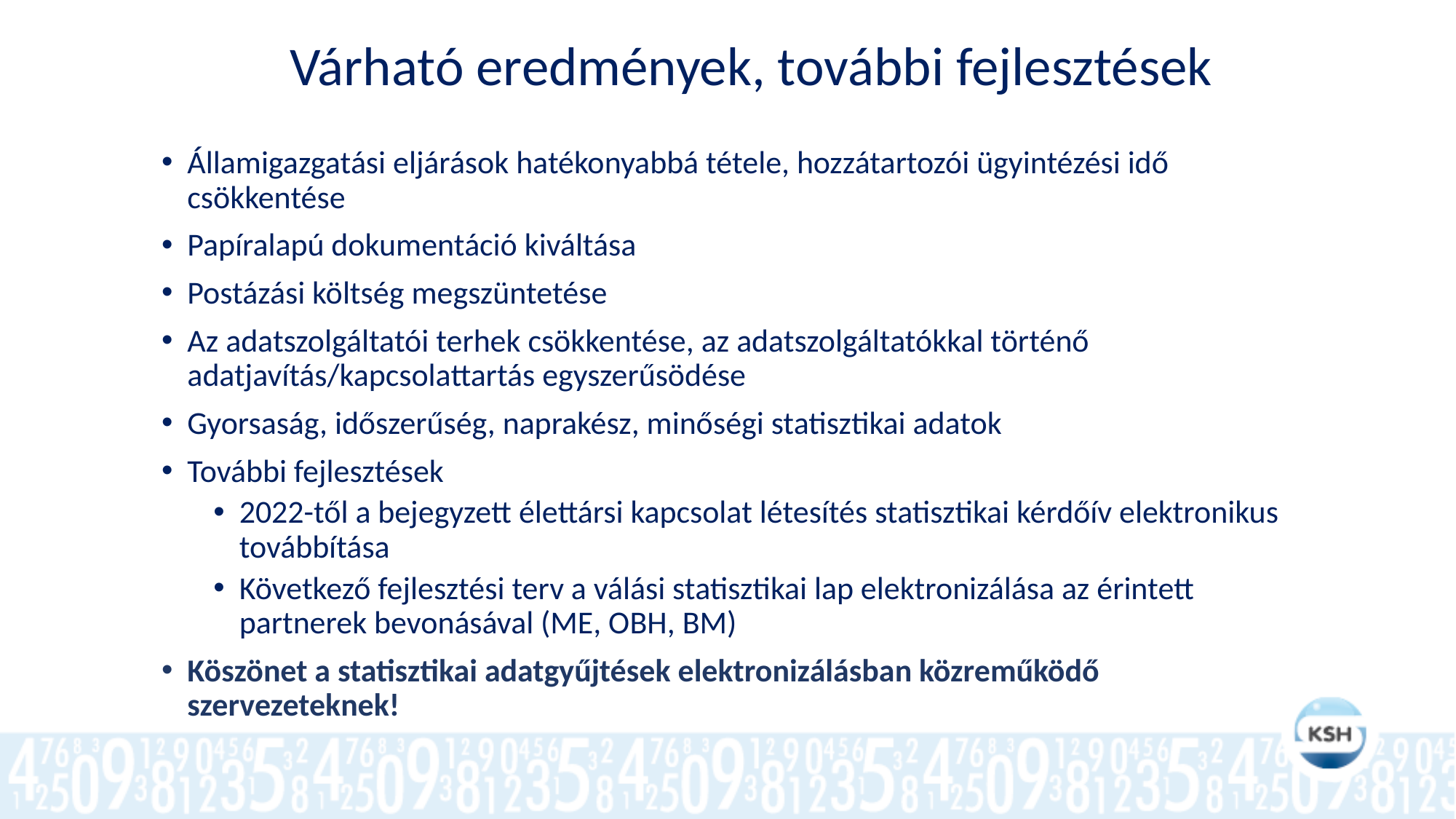

# Várható eredmények, további fejlesztések
Államigazgatási eljárások hatékonyabbá tétele, hozzátartozói ügyintézési idő csökkentése
Papíralapú dokumentáció kiváltása
Postázási költség megszüntetése
Az adatszolgáltatói terhek csökkentése, az adatszolgáltatókkal történő adatjavítás/kapcsolattartás egyszerűsödése
Gyorsaság, időszerűség, naprakész, minőségi statisztikai adatok
További fejlesztések
2022-től a bejegyzett élettársi kapcsolat létesítés statisztikai kérdőív elektronikus továbbítása
Következő fejlesztési terv a válási statisztikai lap elektronizálása az érintett partnerek bevonásával (ME, OBH, BM)
Köszönet a statisztikai adatgyűjtések elektronizálásban közreműködő szervezeteknek!